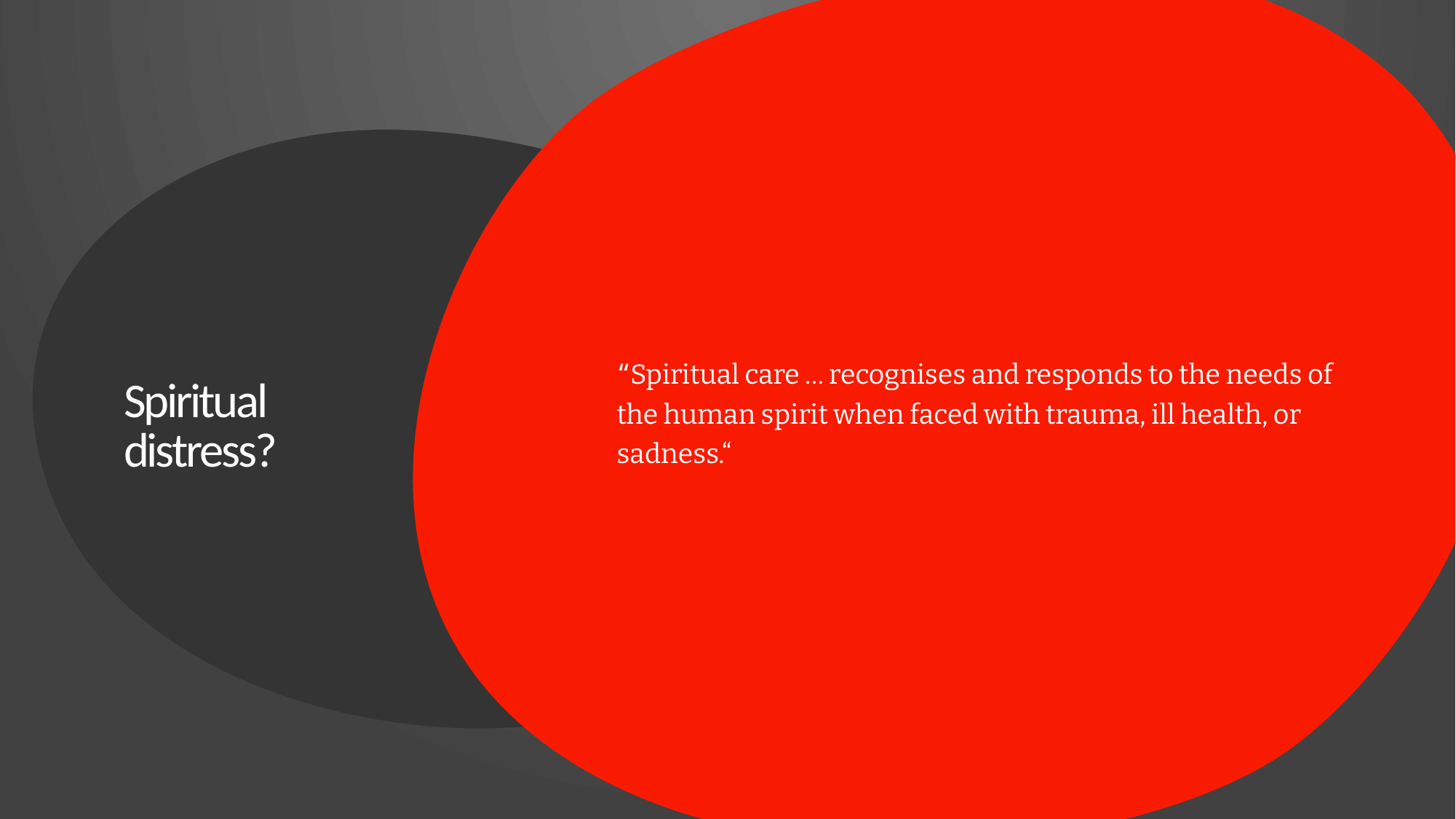

﻿“Spiritual care … recognises and responds to the needs of the human spirit when faced with trauma, ill health, or sadness.“
# Spiritual distress?